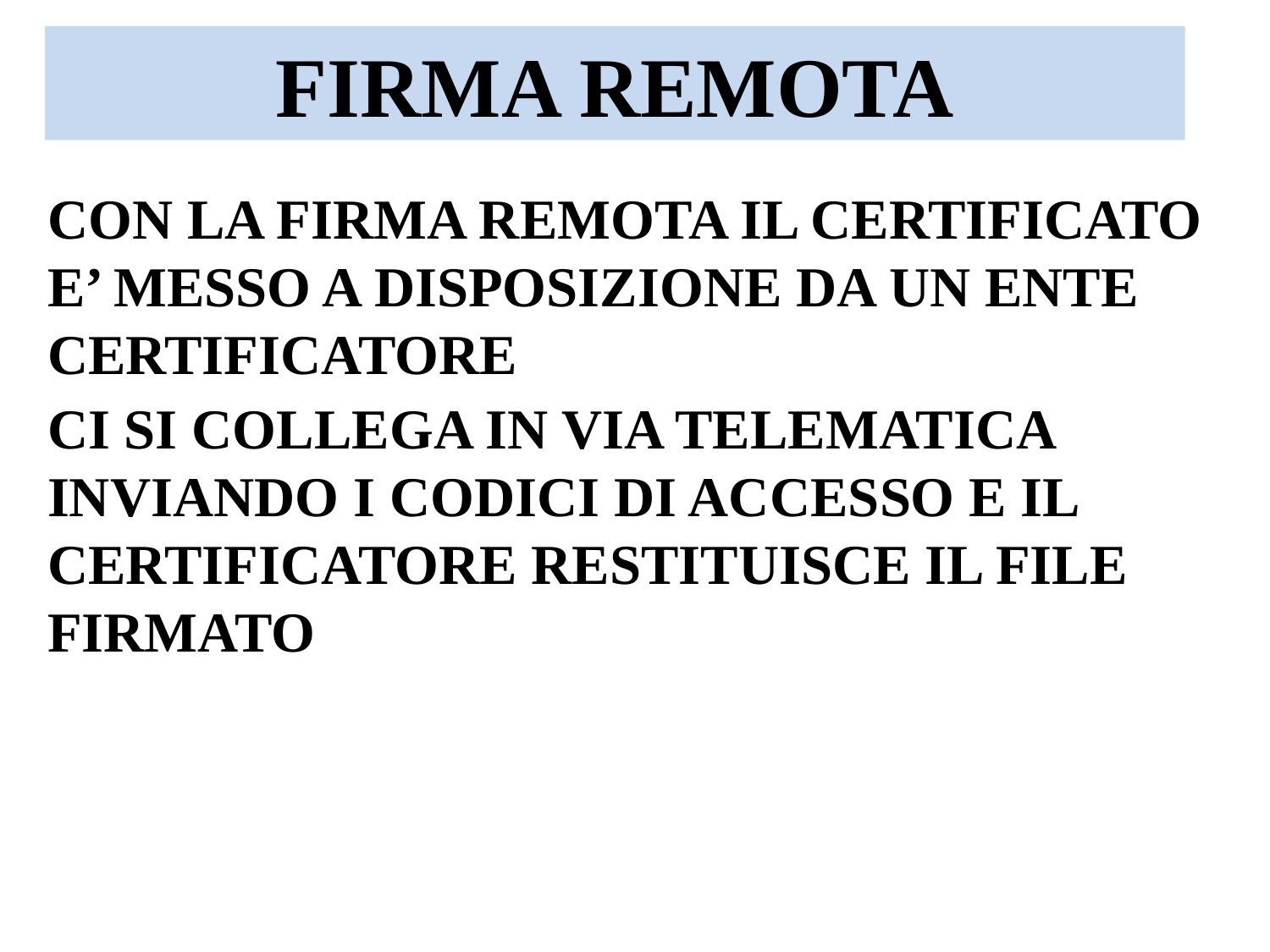

FIRMA REMOTA
CON LA FIRMA REMOTA IL CERTIFICATO E’ MESSO A DISPOSIZIONE DA UN ENTE CERTIFICATORE
CI SI COLLEGA IN VIA TELEMATICA INVIANDO I CODICI DI ACCESSO E IL CERTIFICATORE RESTITUISCE IL FILE FIRMATO